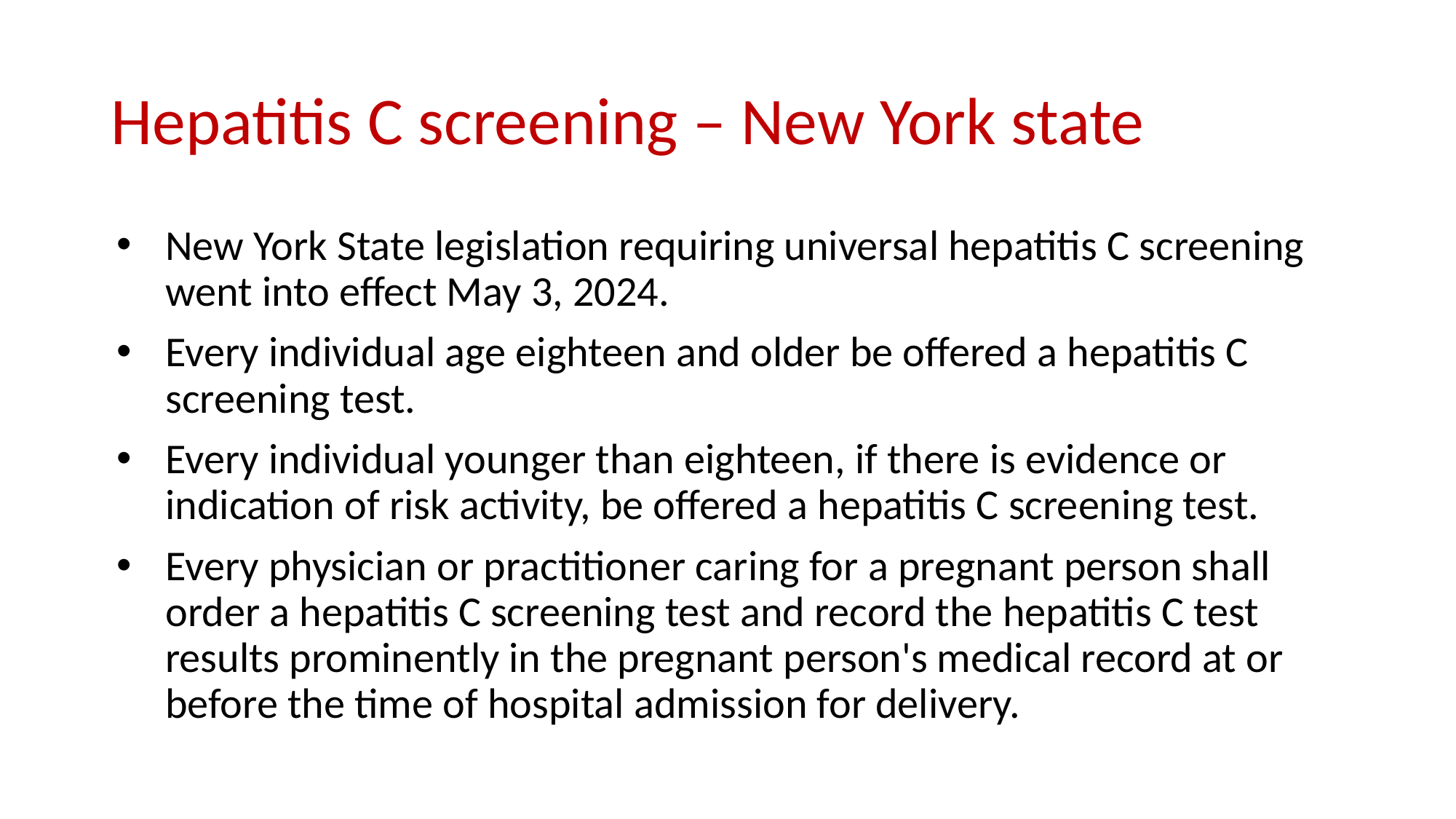

# Hepatitis C screening – New York state
New York State legislation requiring universal hepatitis C screening went into effect May 3, 2024.
Every individual age eighteen and older be offered a hepatitis C screening test.
Every individual younger than eighteen, if there is evidence or indication of risk activity, be offered a hepatitis C screening test.
Every physician or practitioner caring for a pregnant person shall order a hepatitis C screening test and record the hepatitis C test results prominently in the pregnant person's medical record at or before the time of hospital admission for delivery.